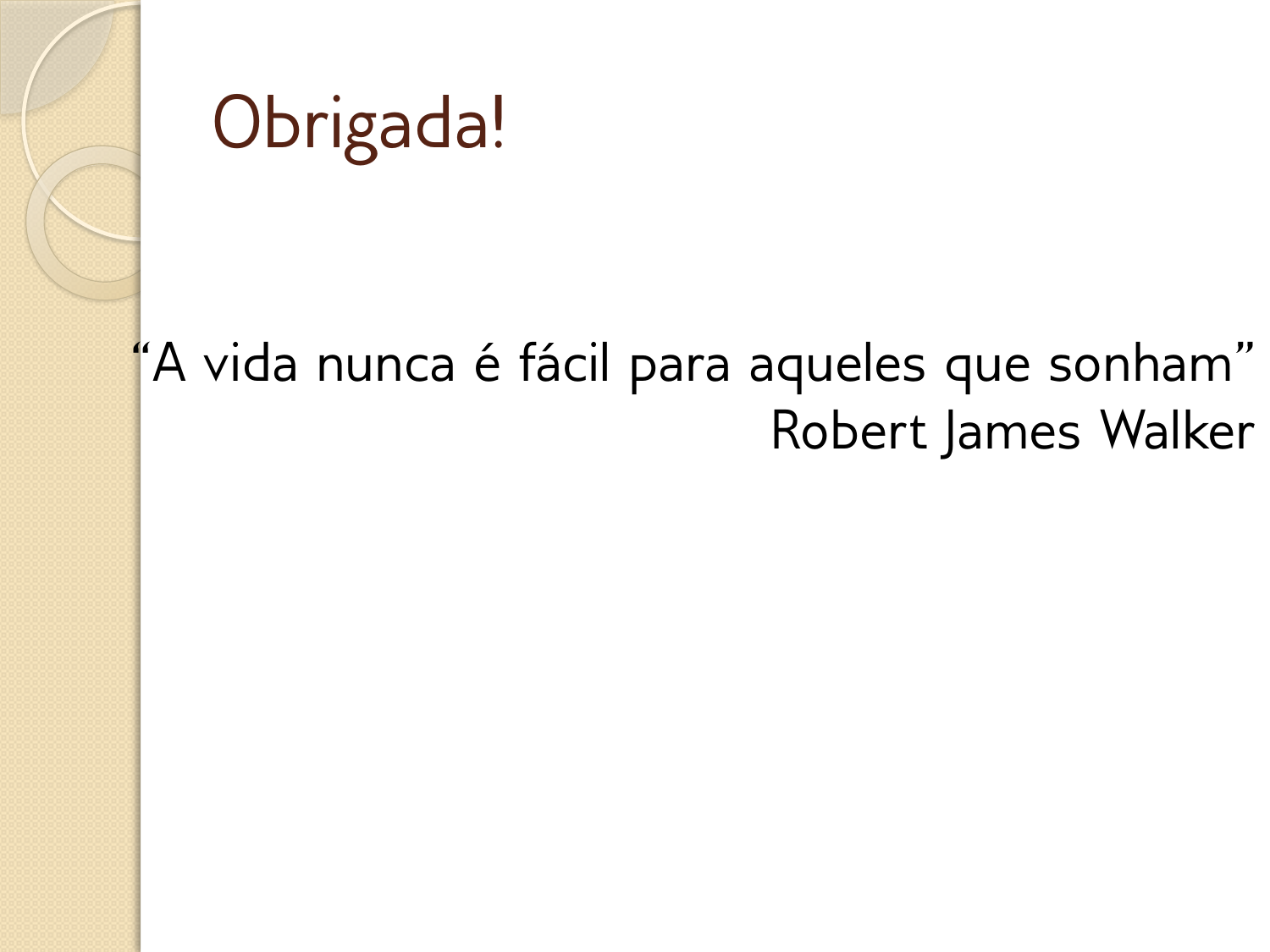

# Obrigada!
“A vida nunca é fácil para aqueles que sonham”
Robert James Walker